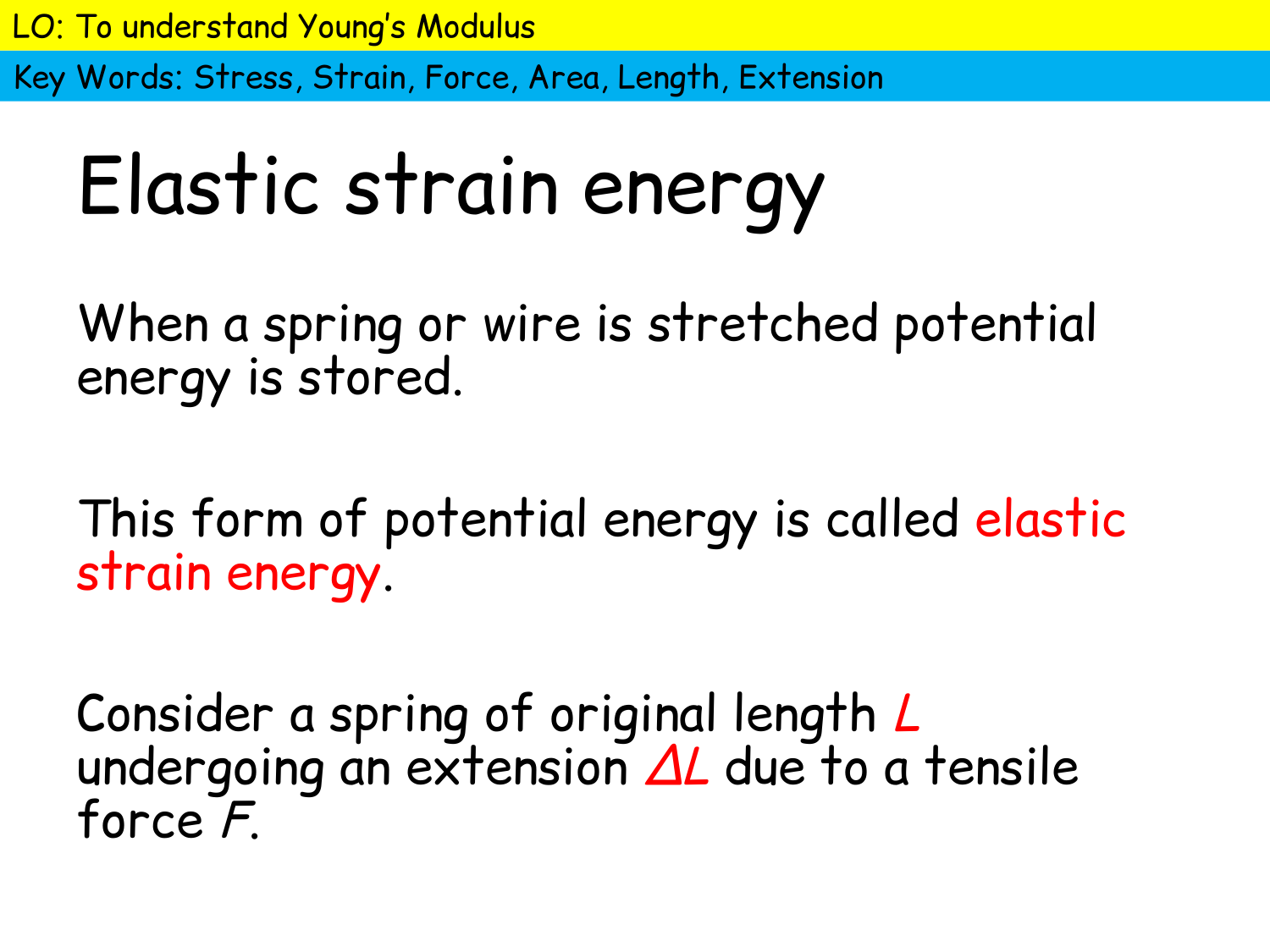

# Elastic strain energy
When a spring or wire is stretched potential energy is stored.

This form of potential energy is called elastic strain energy.

Consider a spring of original length L undergoing an extension ΔL due to a tensile force F.